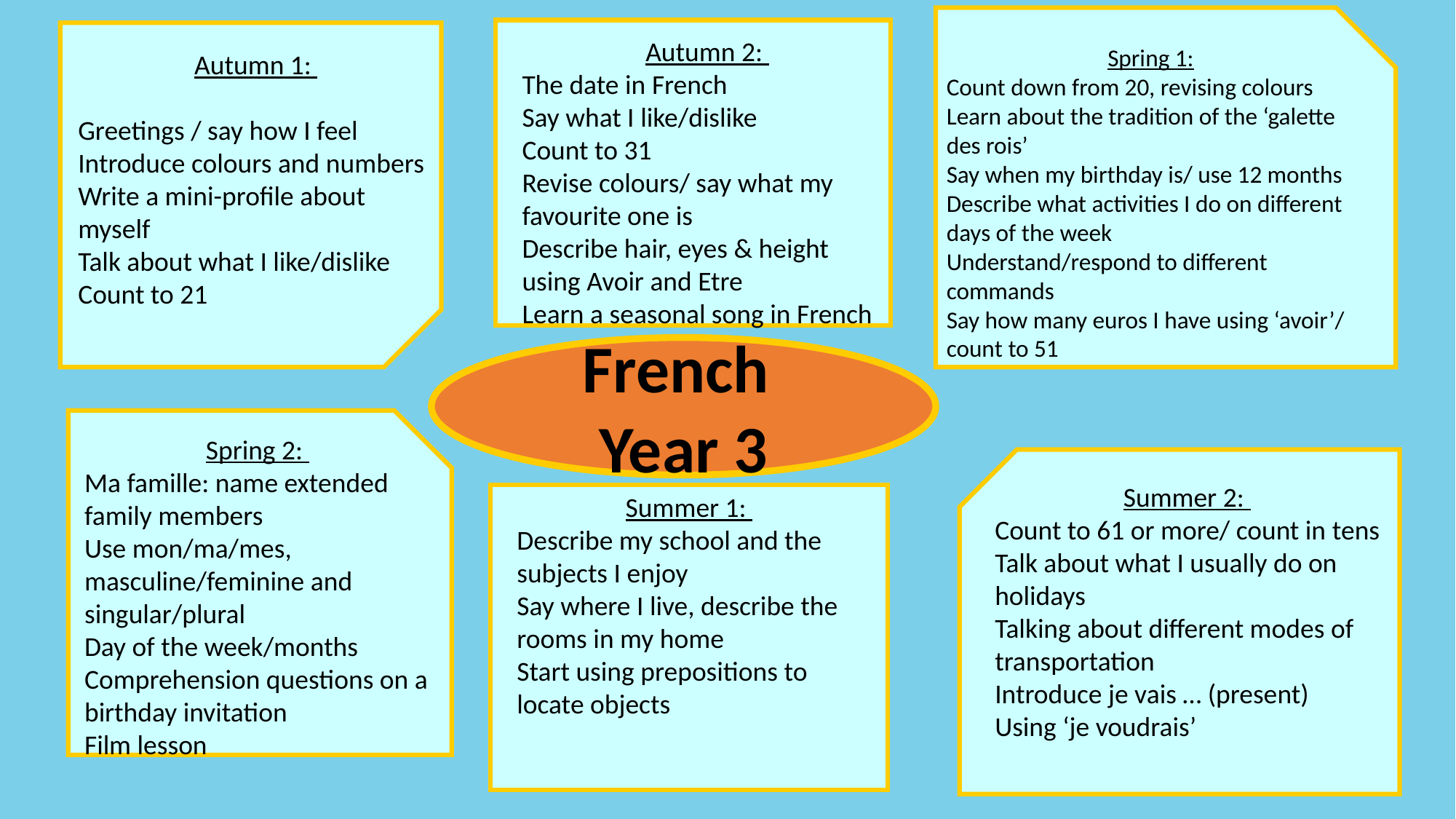

Autumn 2:
The date in French
Say what I like/dislike
Count to 31
Revise colours/ say what my favourite one is
Describe hair, eyes & height using Avoir and Etre
Learn a seasonal song in French

Spring 1:
Count down from 20, revising colours
Learn about the tradition of the ‘galette des rois’
Say when my birthday is/ use 12 months
Describe what activities I do on different days of the week
Understand/respond to different commands
Say how many euros I have using ‘avoir’/ count to 51

Autumn 1:

Greetings / say how I feel
Introduce colours and numbers
Write a mini-profile about myself
Talk about what I like/dislike
Count to 21

French
Year 3

Spring 2:
Ma famille: name extended family members
Use mon/ma/mes, masculine/feminine and singular/plural
Day of the week/months Comprehension questions on a birthday invitation
Film lesson
Summer 2:
Count to 61 or more/ count in tens
Talk about what I usually do on holidays
Talking about different modes of transportation
Introduce je vais … (present)
Using ‘je voudrais’

Summer 1:
Describe my school and the subjects I enjoy
Say where I live, describe the rooms in my home
Start using prepositions to locate objects